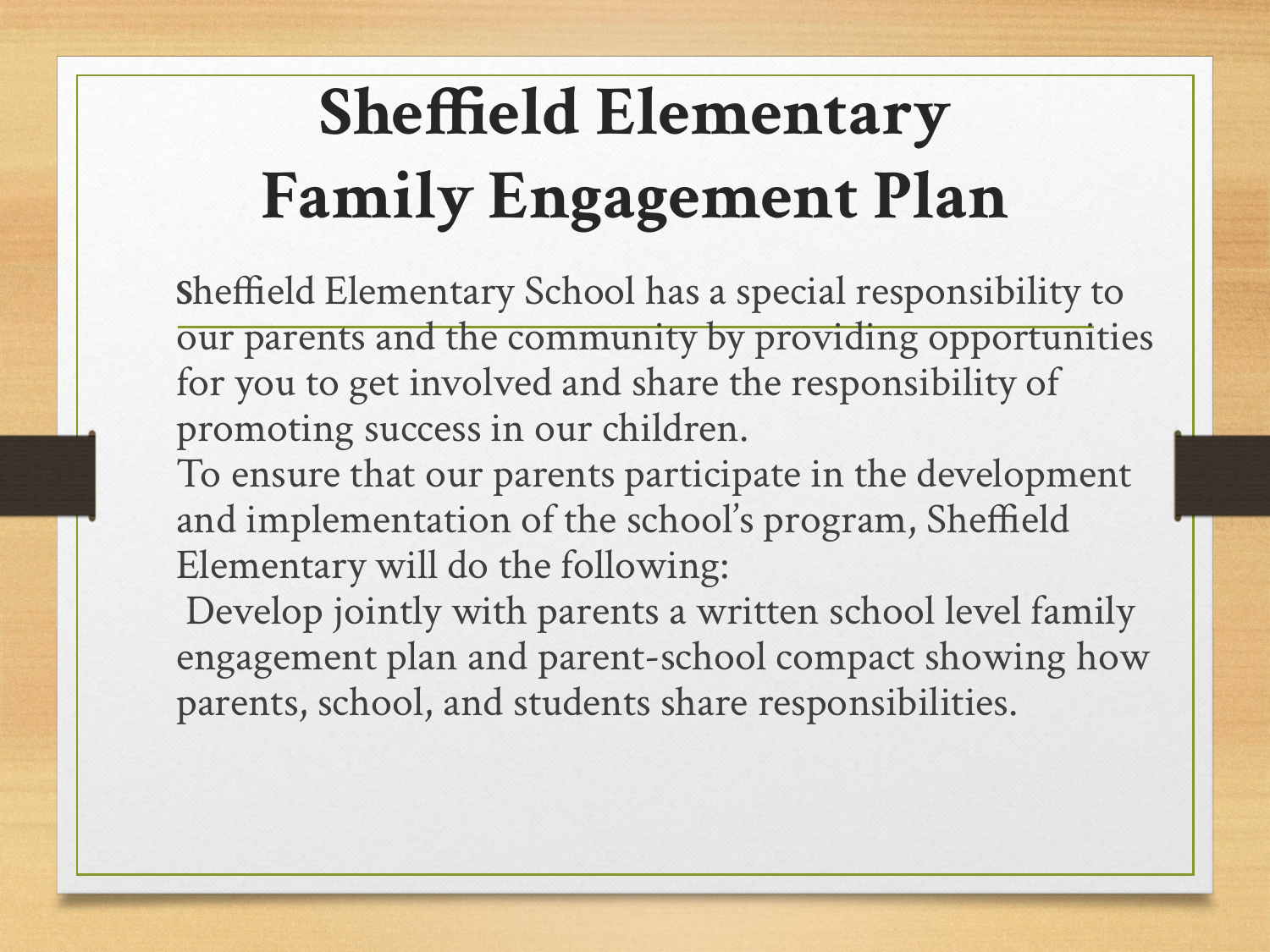

# Sheffield Elementary
 Family Engagement Plan
Sheffield Elementary School has a special responsibility to our parents and the community by providing opportunities for you to get involved and share the responsibility of promoting success in our children.
To ensure that our parents participate in the development and implementation of the school’s program, Sheffield Elementary will do the following:
 Develop jointly with parents a written school level family engagement plan and parent-school compact showing how parents, school, and students share responsibilities.